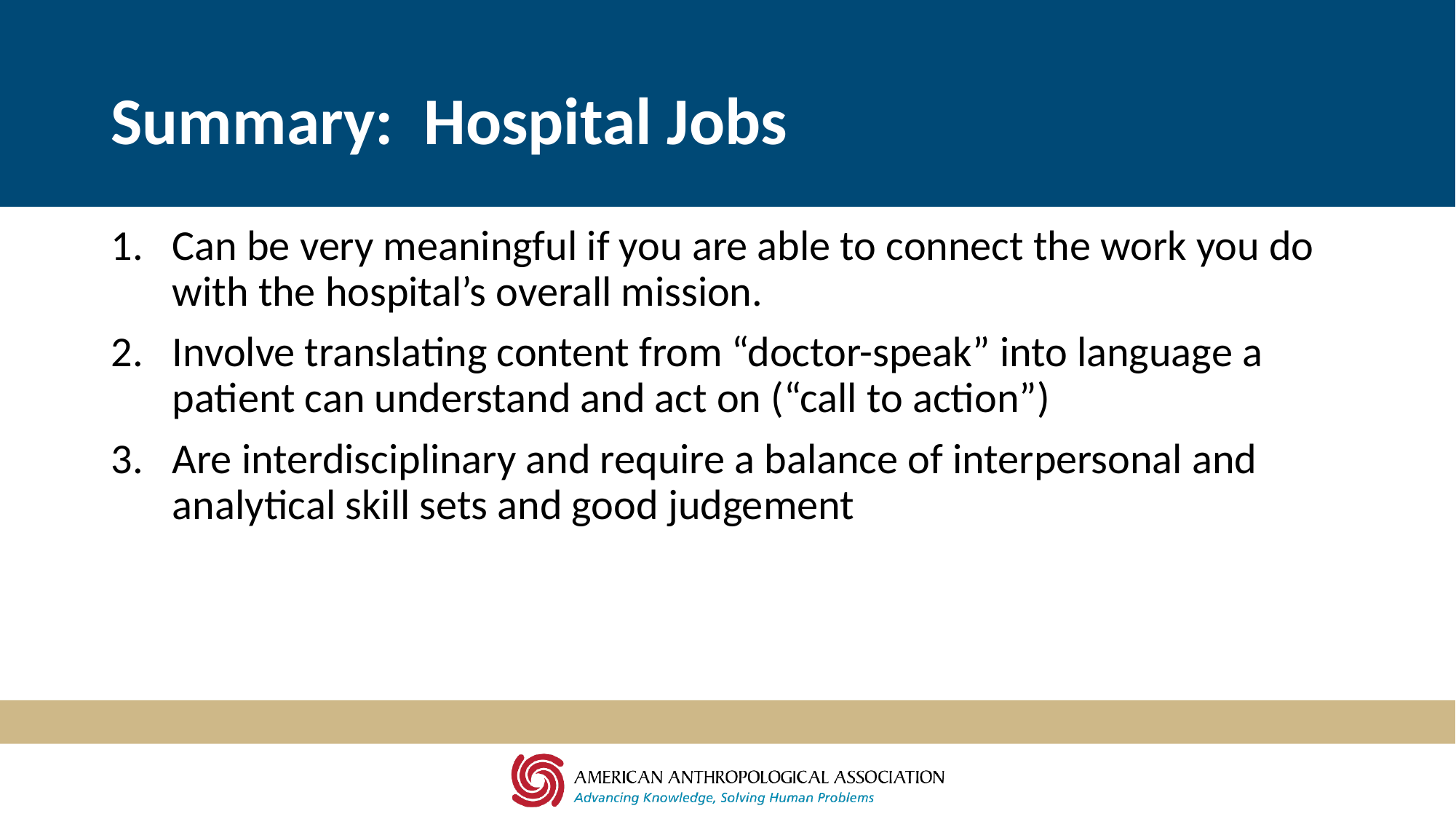

# Summary:  Hospital Jobs
Can be very meaningful if you are able to connect the work you do with the hospital’s overall mission.
Involve translating content from “doctor-speak” into language a patient can understand and act on (“call to action”)
Are interdisciplinary and require a balance of interpersonal and analytical skill sets and good judgement